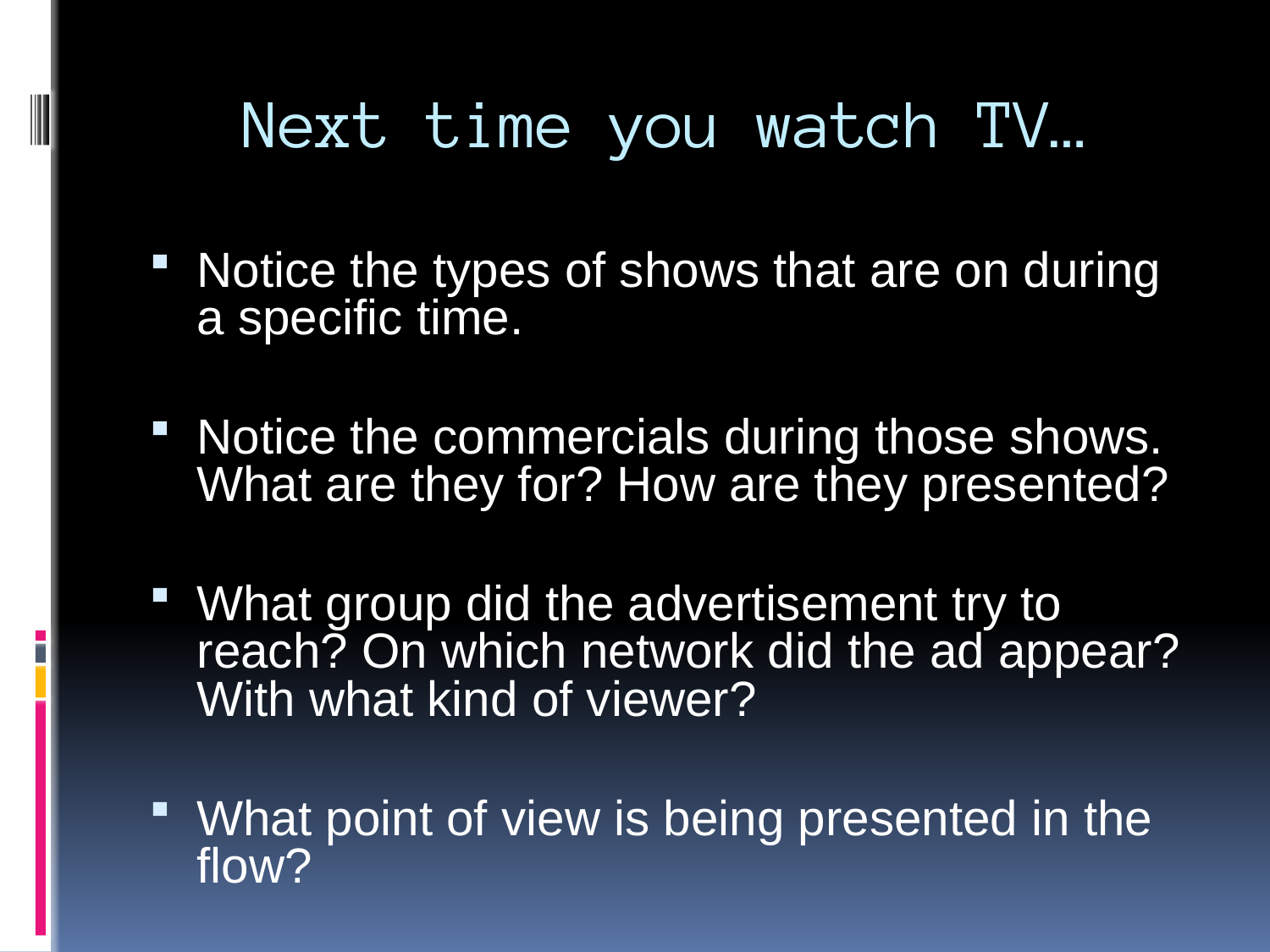

# Next time you watch TV…
Notice the types of shows that are on during a specific time.

Notice the commercials during those shows. What are they for? How are they presented?

What group did the advertisement try to reach? On which network did the ad appear? With what kind of viewer?

What point of view is being presented in the flow?